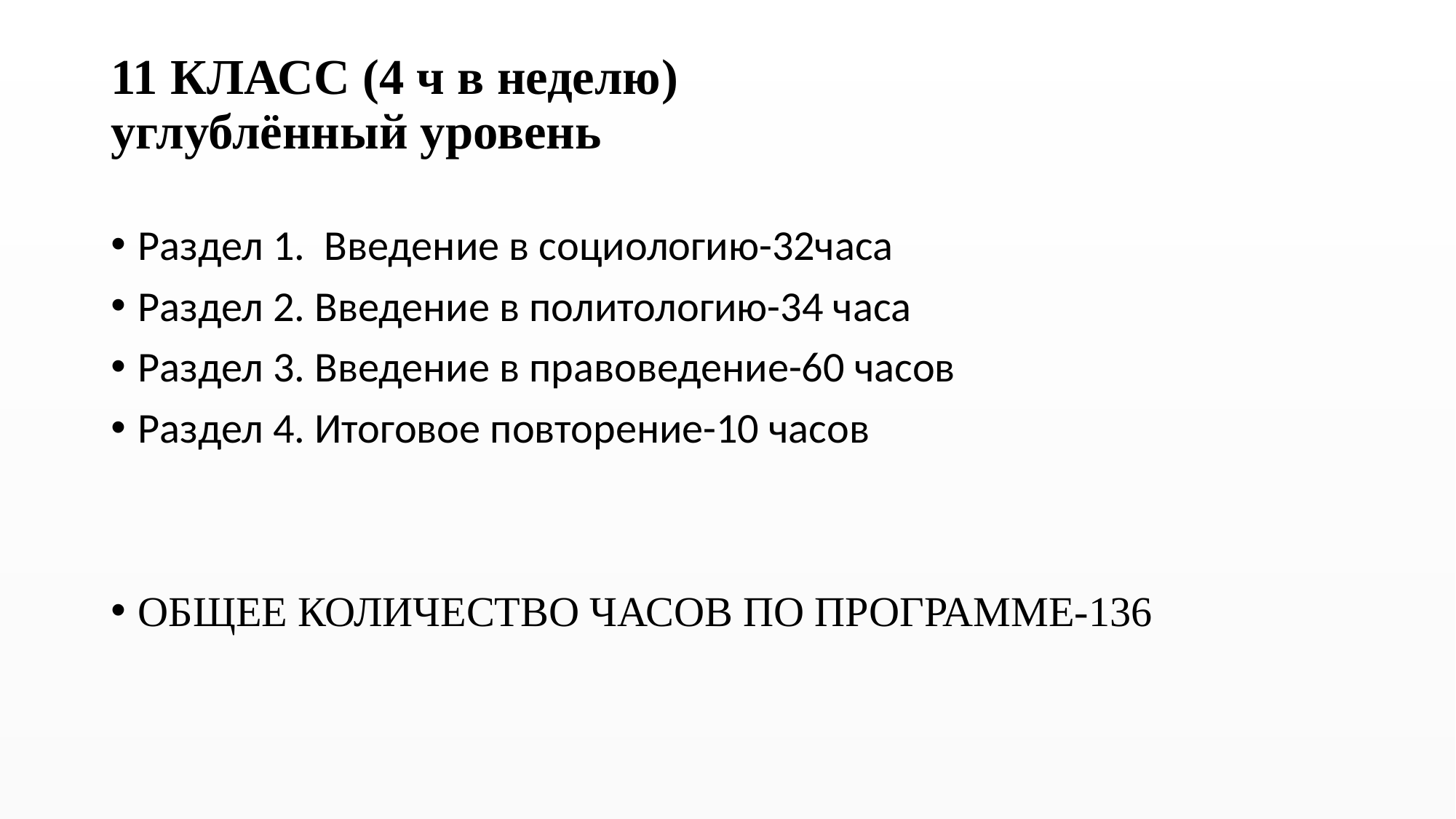

# 11 КЛАСС (4 ч в неделю) углублённый уровень
Раздел 1.  Введение в социологию-32часа
Раздел 2. Введение в политологию-34 часа
Раздел 3. Введение в правоведение-60 часов
Раздел 4. Итоговое повторение-10 часов

ОБЩЕЕ КОЛИЧЕСТВО ЧАСОВ ПО ПРОГРАММЕ-136